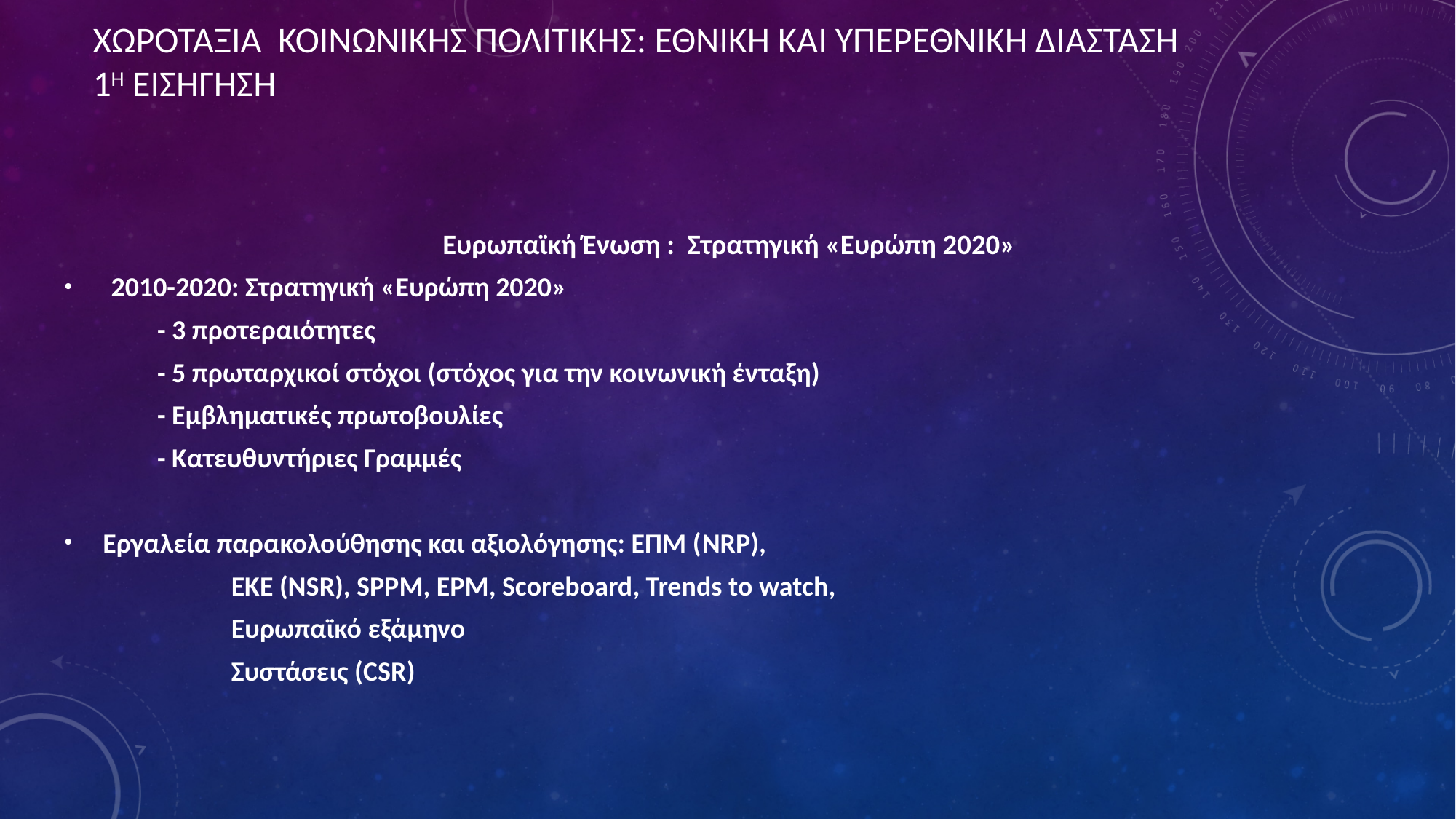

Ευρωπαϊκή Ένωση :  Στρατηγική «Ευρώπη 2020»
2010-2020: Στρατηγική «Ευρώπη 2020»
               - 3 προτεραιότητες
               - 5 πρωταρχικοί στόχοι (στόχος για την κοινωνική ένταξη)
               - Εμβληματικές πρωτοβουλίες
               - Κατευθυντήριες Γραμμές

      Εργαλεία παρακολούθησης και αξιολόγησης: ΕΠΜ (NRP),
                           EKE (NSR), SPPM, EPM, Scoreboard, Trends to watch,
                           Ευρωπαϊκό εξάμηνο
                           Συστάσεις (CSR)

# ΧΩΡΟΤΑΞΙΑ  ΚΟΙΝΩΝΙΚΗΣ ΠΟΛΙΤΙΚΗΣ: ΕΘΝΙΚΗ ΚΑΙ ΥΠΕΡΕΘΝΙΚΗ ΔΙΑΣΤΑΣΗ 1η ΕΙΣΗΓΗΣΗ